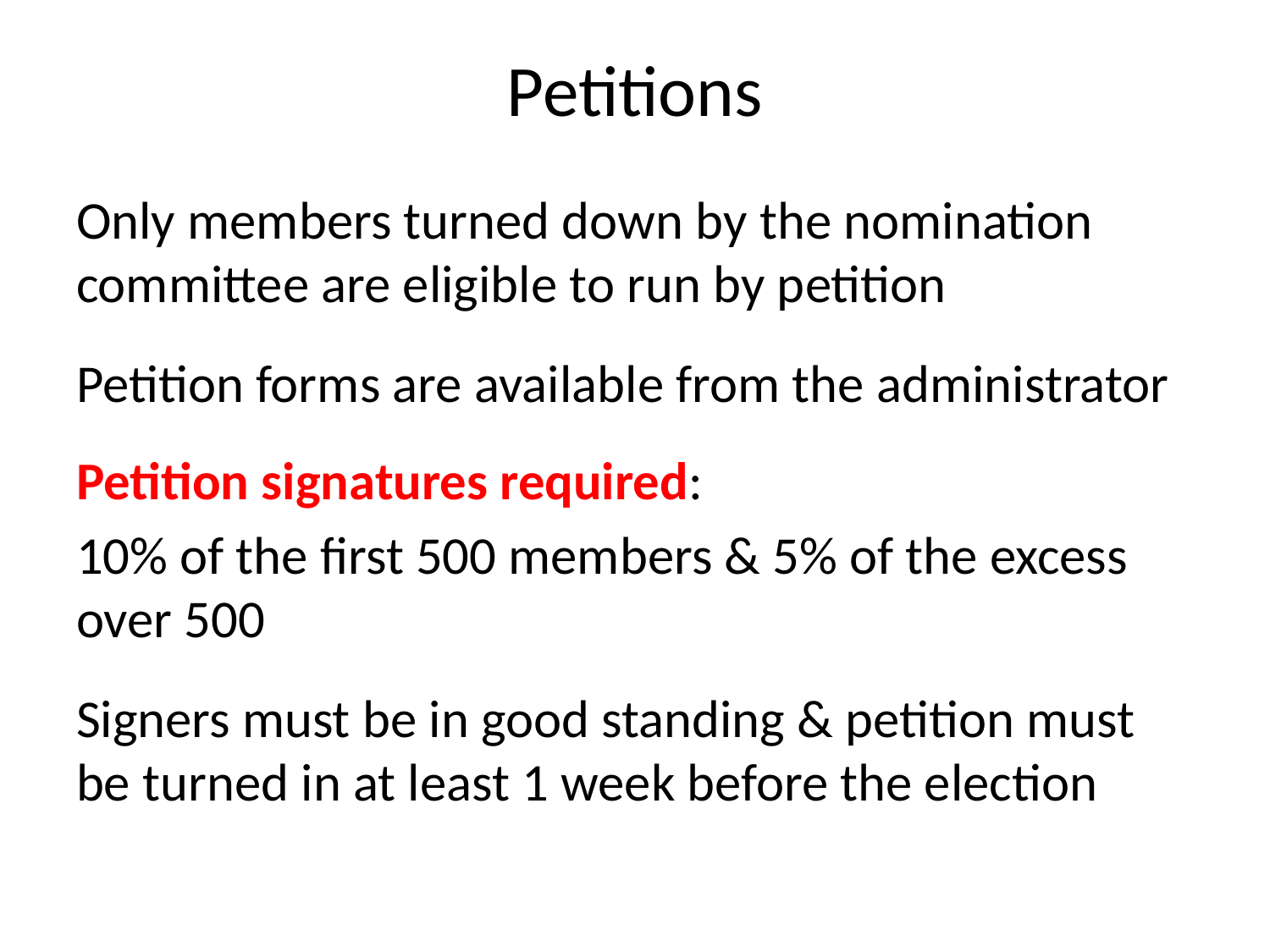

# Petitions
Only members turned down by the nomination committee are eligible to run by petition

Petition forms are available from the administrator

Petition signatures required:
10% of the first 500 members & 5% of the excess over 500

Signers must be in good standing & petition must be turned in at least 1 week before the election